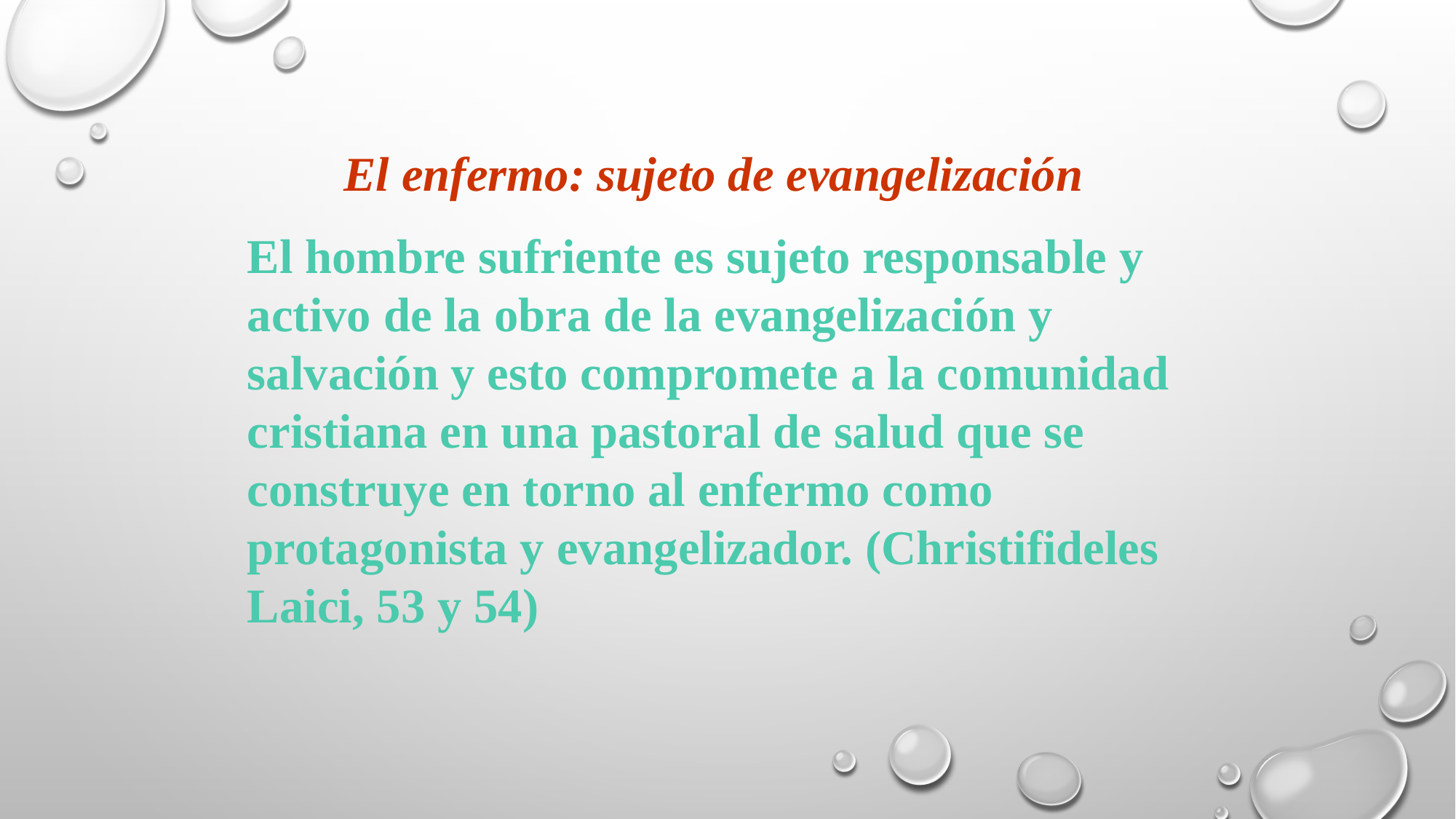

El enfermo: sujeto de evangelización
El hombre sufriente es sujeto responsable y activo de la obra de la evangelización y salvación y esto compromete a la comunidad cristiana en una pastoral de salud que se construye en torno al enfermo como protagonista y evangelizador. (Christifideles Laici, 53 y 54)